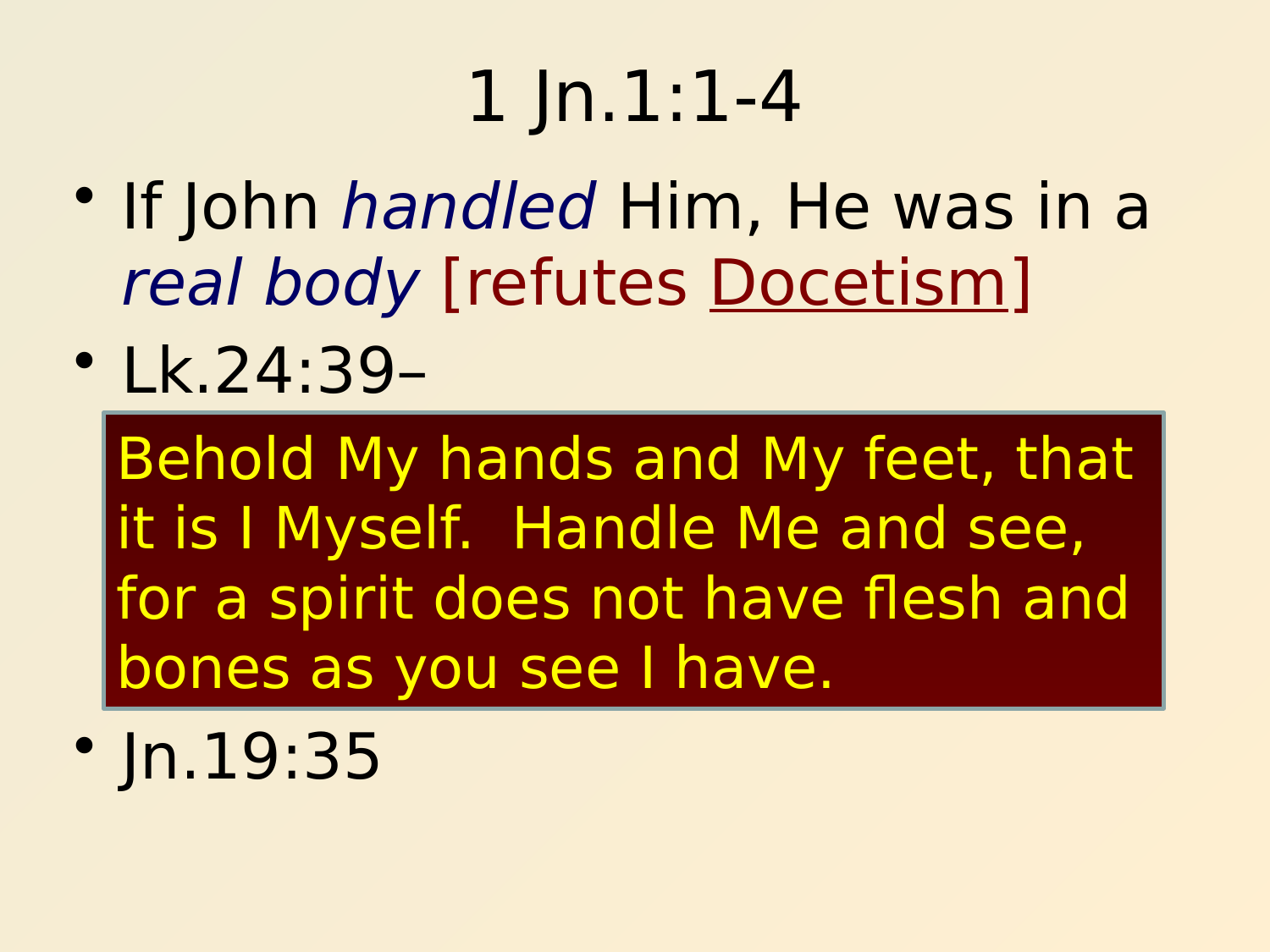

# 1 Jn.1:1-4
If John handled Him, He was in a real body [refutes Docetism]
Lk.24:39–

Jn.19:35

Behold My hands and My feet, that it is I Myself.  Handle Me and see, for a spirit does not have flesh and bones as you see I have.